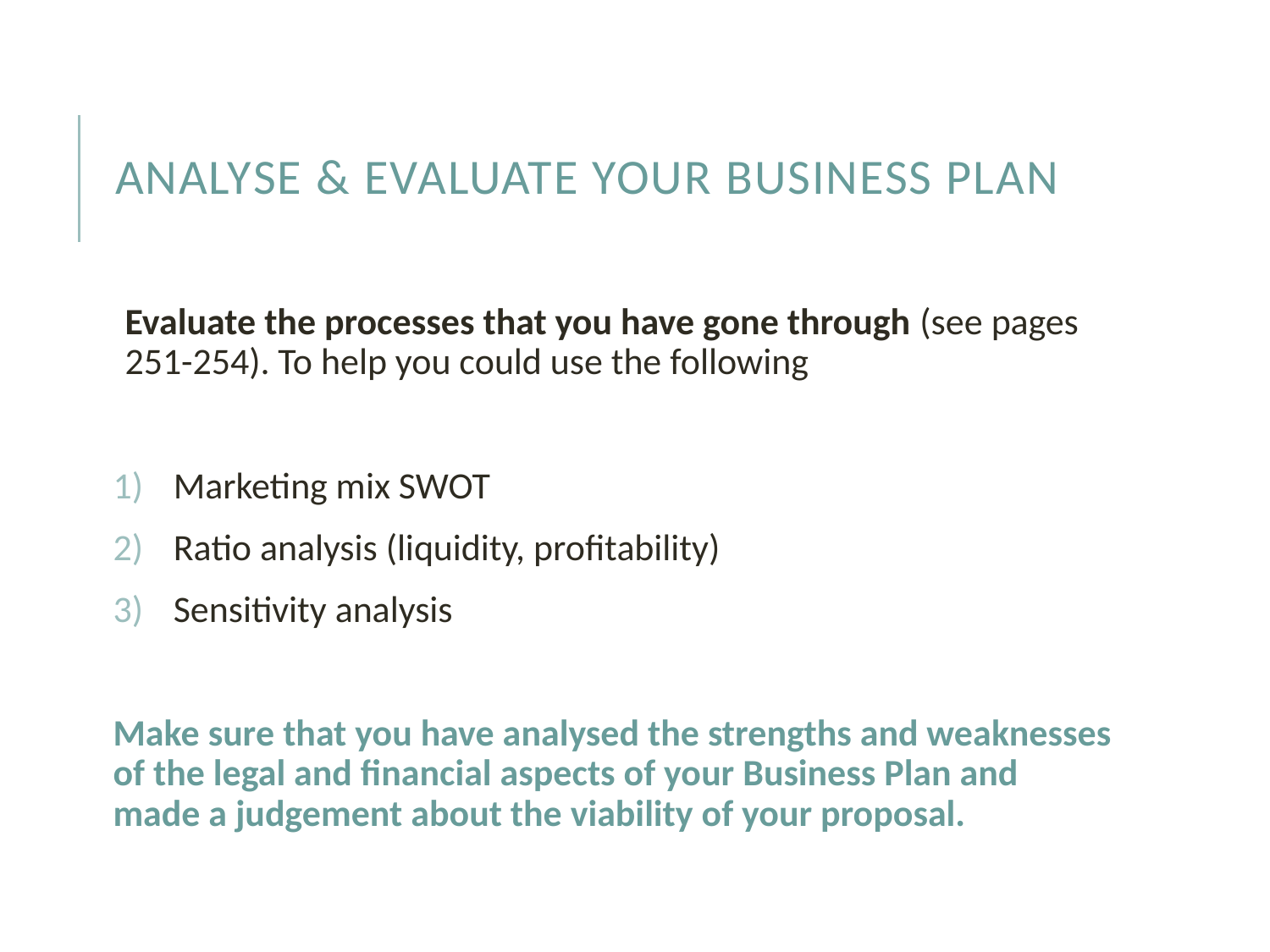

# Analyse & Evaluate your business plan
Evaluate the processes that you have gone through (see pages 251-254). To help you could use the following

Marketing mix SWOT
Ratio analysis (liquidity, profitability)
Sensitivity analysis

Make sure that you have analysed the strengths and weaknesses of the legal and financial aspects of your Business Plan and made a judgement about the viability of your proposal.